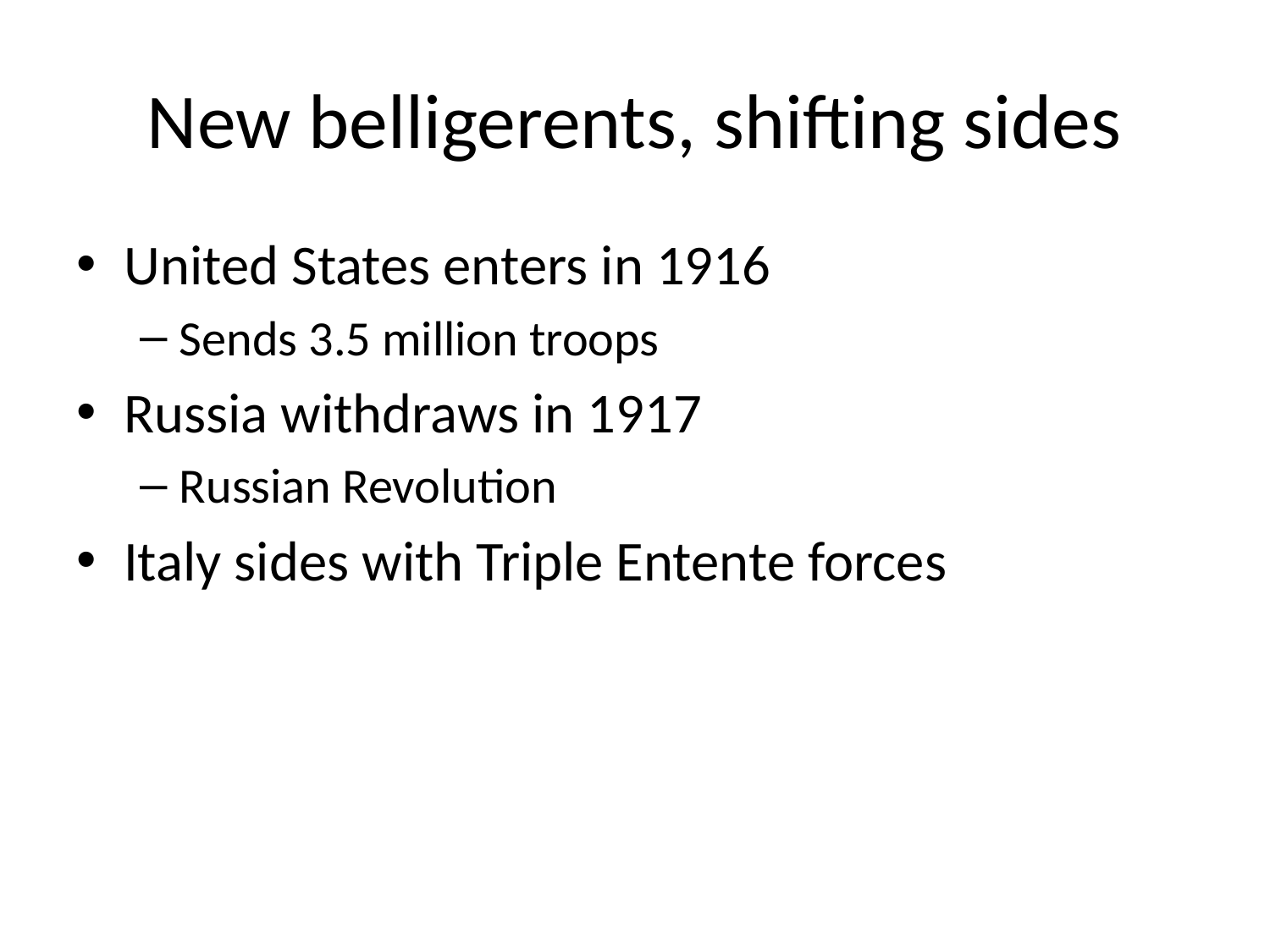

# New belligerents, shifting sides
United States enters in 1916
Sends 3.5 million troops
Russia withdraws in 1917
Russian Revolution
Italy sides with Triple Entente forces